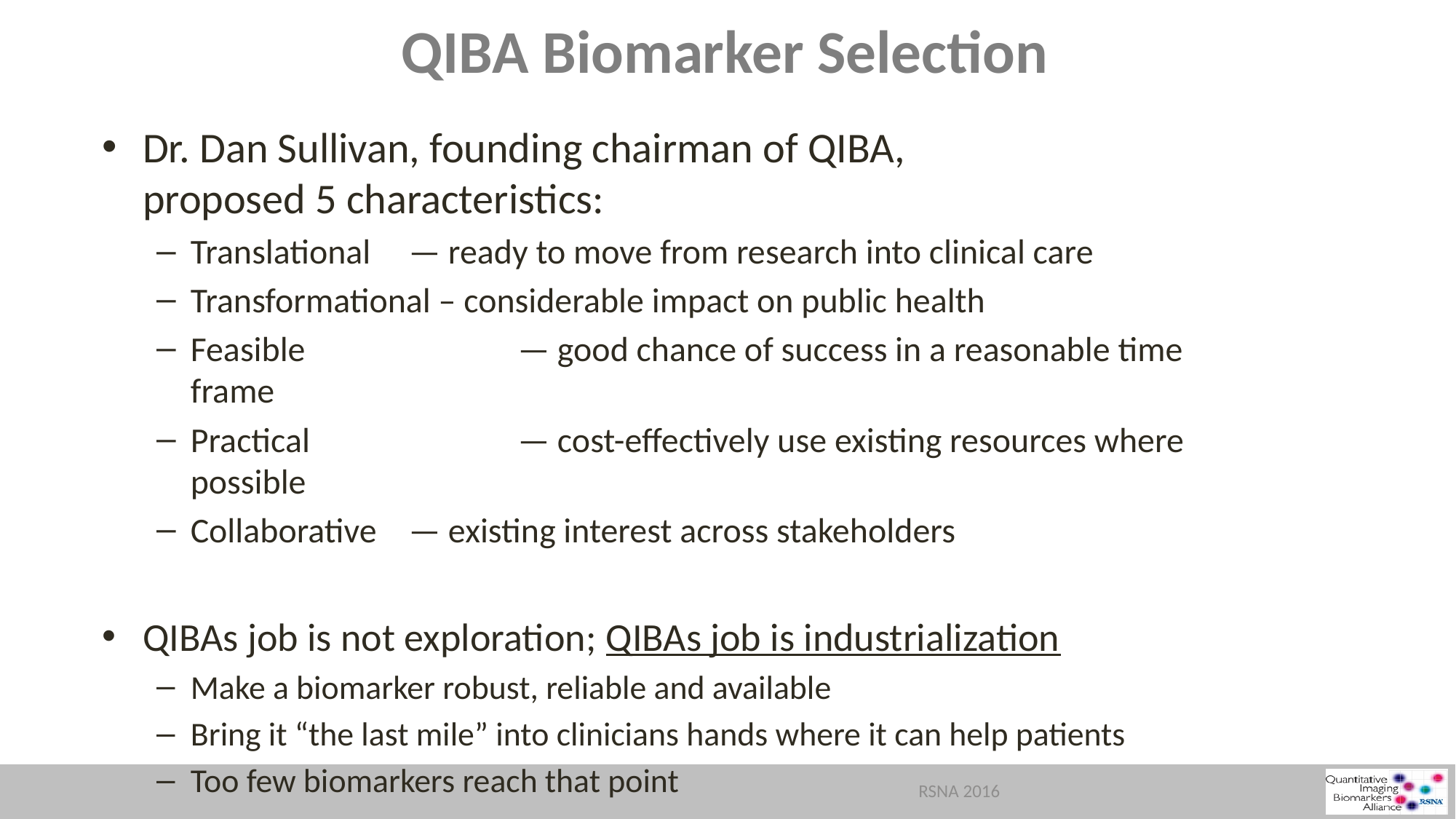

# QIBA Biomarker Selection
Dr. Dan Sullivan, founding chairman of QIBA,
proposed 5 characteristics:
Translational 	— ready to move from research into clinical care
Transformational – considerable impact on public health
Feasible 		— good chance of success in a reasonable time frame
Practical 		— cost-effectively use existing resources where possible
Collaborative 	— existing interest across stakeholders

QIBAs job is not exploration; QIBAs job is industrialization
Make a biomarker robust, reliable and available
Bring it “the last mile” into clinicians hands where it can help patients
Too few biomarkers reach that point
RSNA 2016